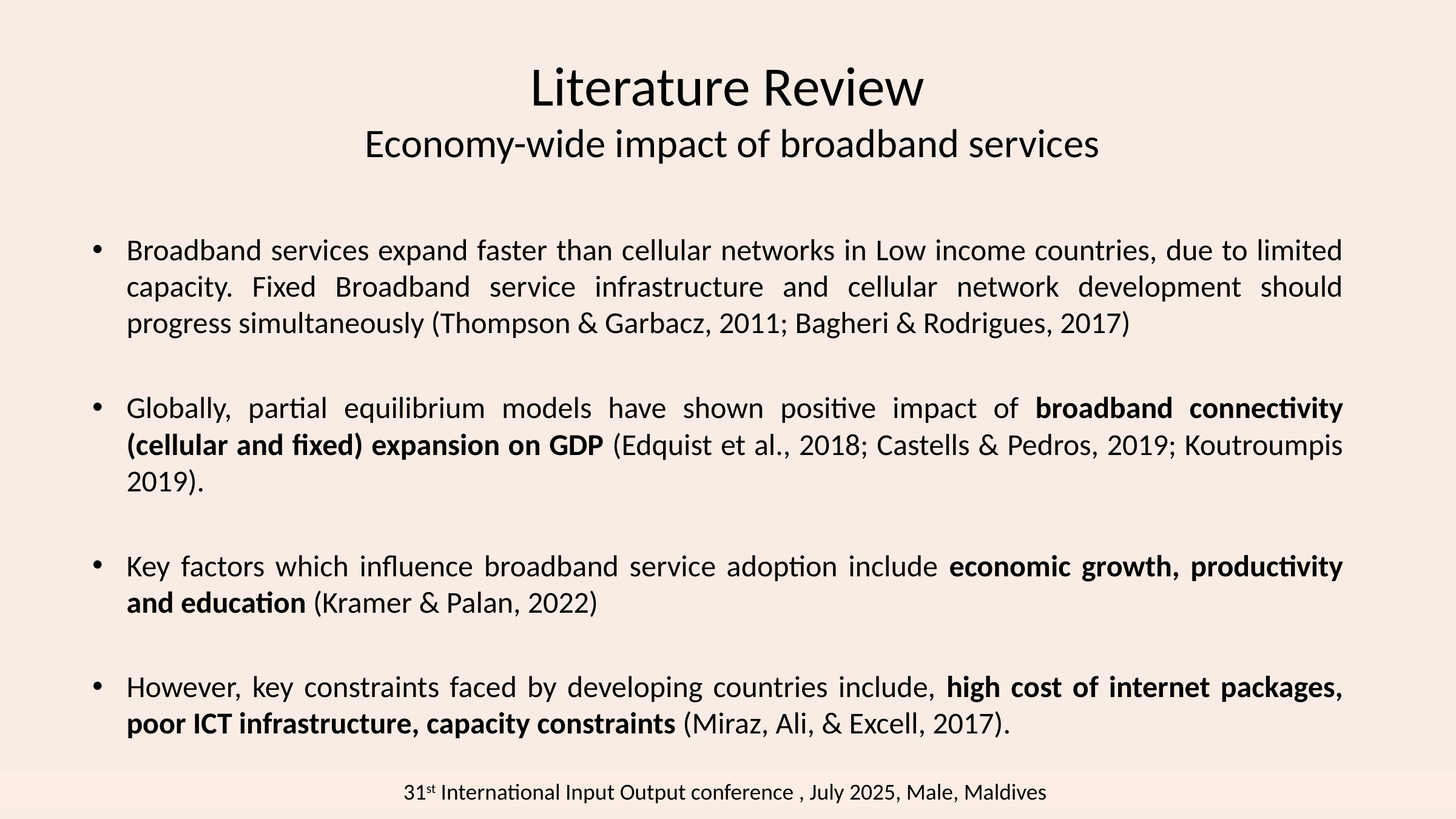

Literature Review
 Economy-wide impact of broadband services
Broadband services expand faster than cellular networks in Low income countries, due to limited capacity. Fixed Broadband service infrastructure and cellular network development should progress simultaneously (Thompson & Garbacz, 2011; Bagheri & Rodrigues, 2017)

Globally, partial equilibrium models have shown positive impact of broadband connectivity (cellular and fixed) expansion on GDP (Edquist et al., 2018; Castells & Pedros, 2019; Koutroumpis 2019).

Key factors which influence broadband service adoption include economic growth, productivity and education (Kramer & Palan, 2022)

However, key constraints faced by developing countries include, high cost of internet packages, poor ICT infrastructure, capacity constraints (Miraz, Ali, & Excell, 2017).
31st International Input Output conference , July 2025, Male, Maldives